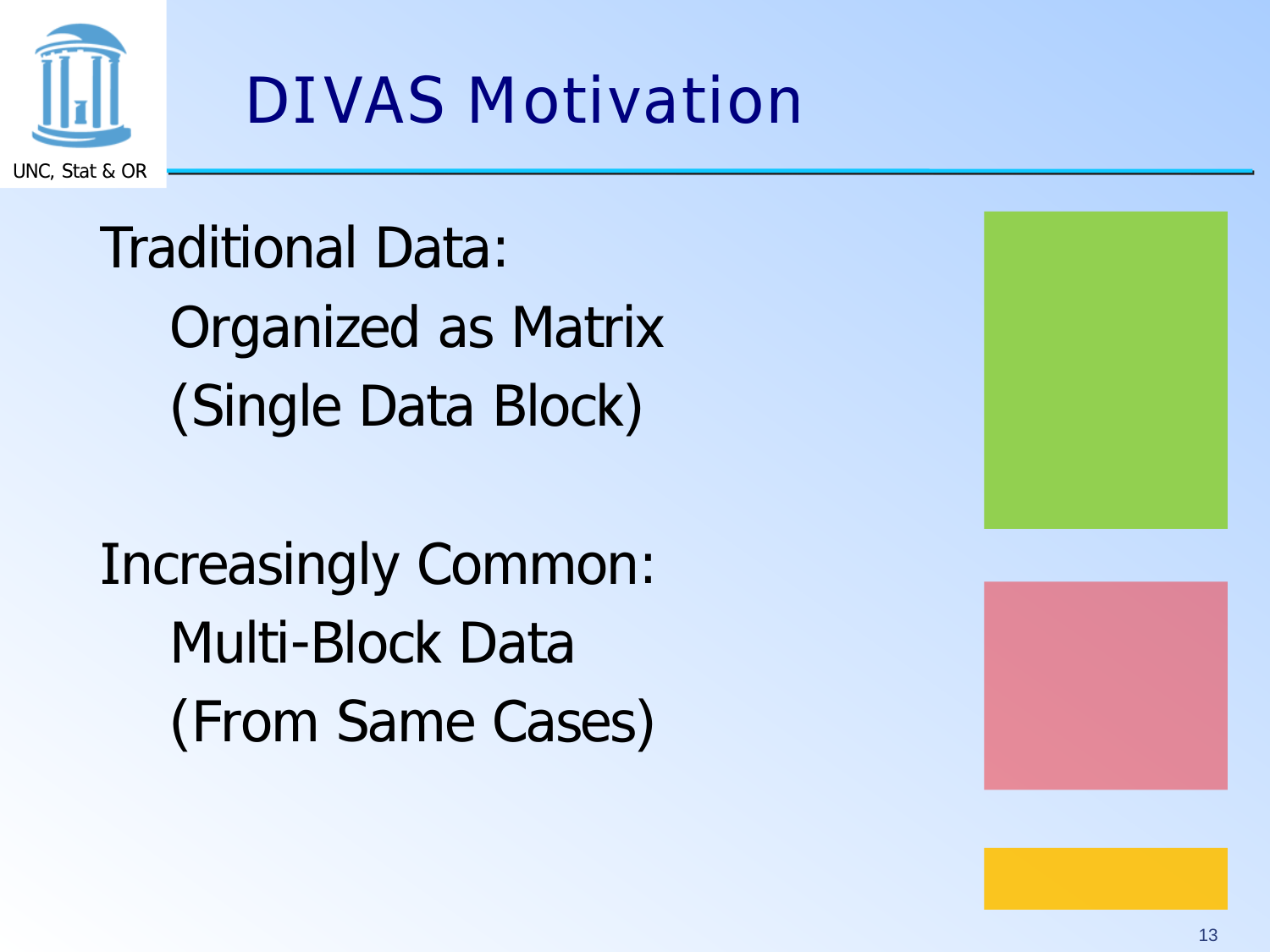

# DIVAS Motivation
Traditional Data:
    Organized as Matrix
    (Single Data Block)

Increasingly Common:
    Multi-Block Data
    (From Same Cases)